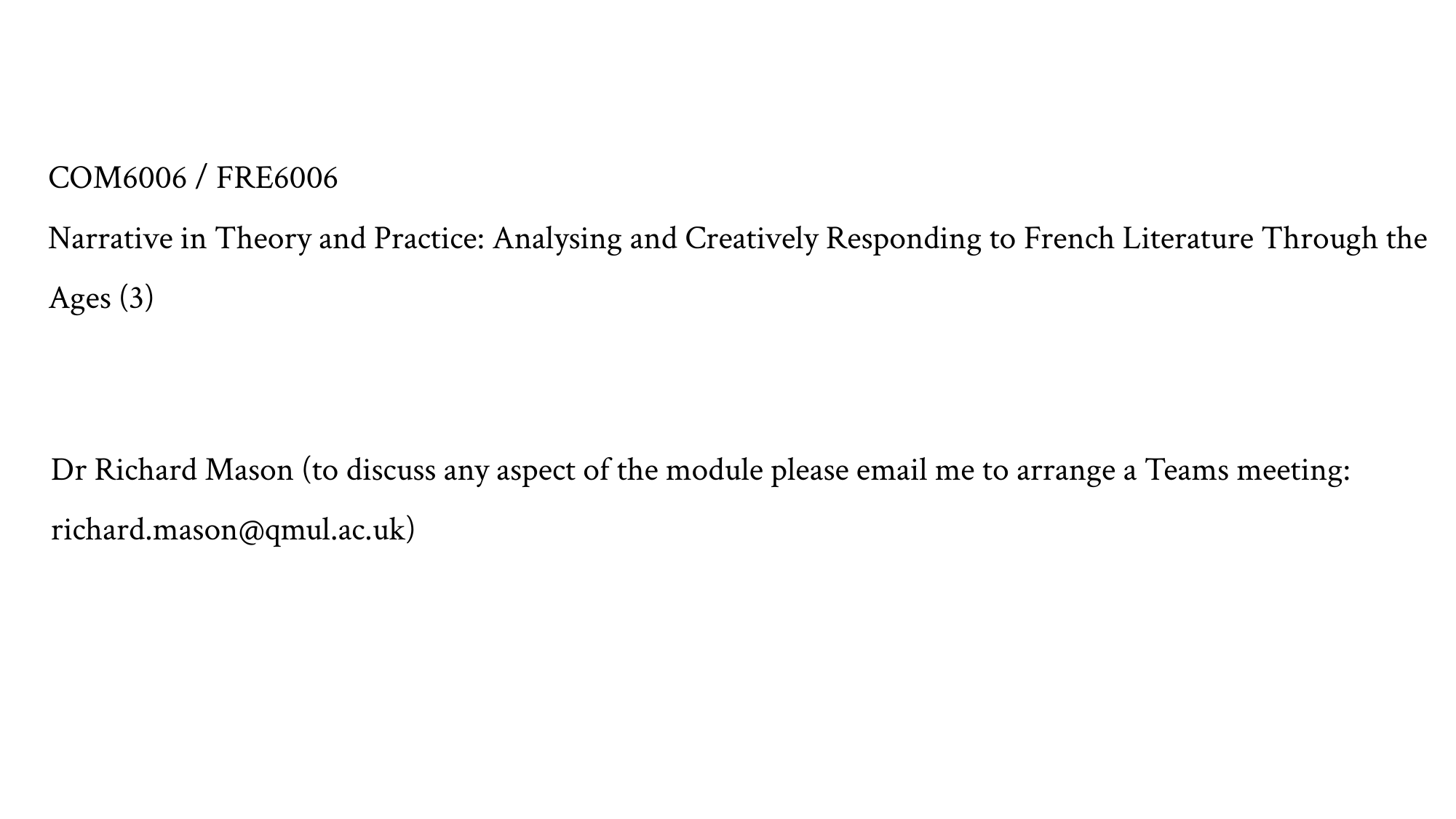

# COM6006 / FRE6006 Narrative in Theory and Practice: Analysing and Creatively Responding to French Literature Through the Ages (3)

Dr Richard Mason (to discuss any aspect of the module please email me to arrange a Teams meeting: richard.mason@qmul.ac.uk)